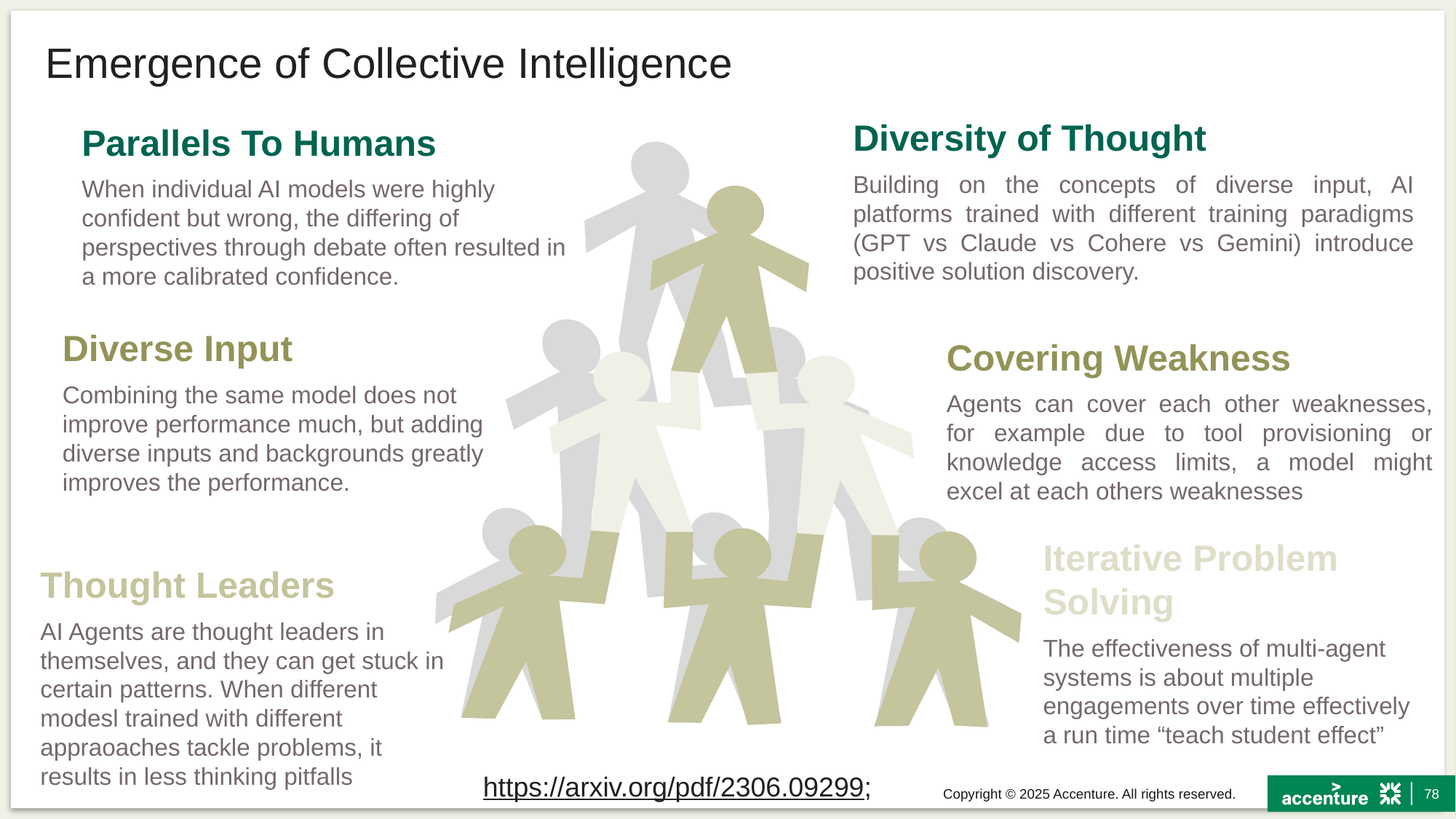

# Emergence of Collective Intelligence
Diversity of Thought
Building on the concepts of diverse input, AI platforms trained with different training paradigms (GPT vs Claude vs Cohere vs Gemini) introduce positive solution discovery.
Parallels To Humans
When individual AI models were highly confident but wrong, the differing of perspectives through debate often resulted in a more calibrated confidence.

Diverse Input
Combining the same model does not improve performance much, but adding diverse inputs and backgrounds greatly improves the performance.
Covering Weakness
Agents can cover each other weaknesses, for example due to tool provisioning or knowledge access limits, a model might excel at each others weaknesses
Iterative Problem Solving
The effectiveness of multi-agent systems is about multiple engagements over time effectively a run time “teach student effect”
Thought Leaders
AI Agents are thought leaders in themselves, and they can get stuck in certain patterns. When different modesl trained with different appraoaches tackle problems, it results in less thinking pitfalls
https://arxiv.org/pdf/2306.09299;